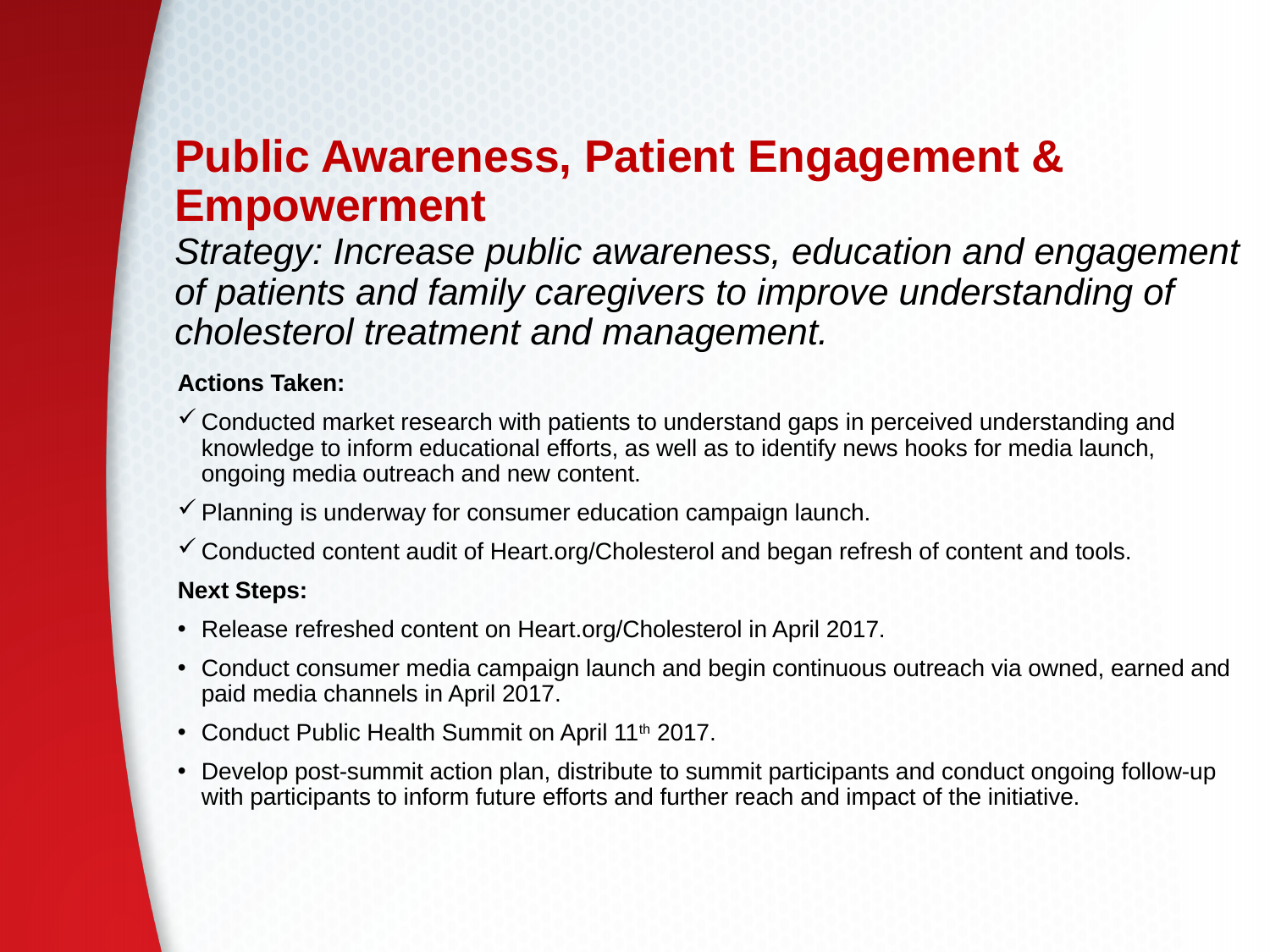

Public Awareness, Patient Engagement & Empowerment
Strategy: Increase public awareness, education and engagement of patients and family caregivers to improve understanding of cholesterol treatment and management.
Actions Taken:
Conducted market research with patients to understand gaps in perceived understanding and knowledge to inform educational efforts, as well as to identify news hooks for media launch, ongoing media outreach and new content.
Planning is underway for consumer education campaign launch.
Conducted content audit of Heart.org/Cholesterol and began refresh of content and tools.
Next Steps:
Release refreshed content on Heart.org/Cholesterol in April 2017.
Conduct consumer media campaign launch and begin continuous outreach via owned, earned and paid media channels in April 2017.
Conduct Public Health Summit on April 11th 2017.
Develop post-summit action plan, distribute to summit participants and conduct ongoing follow-up with participants to inform future efforts and further reach and impact of the initiative.